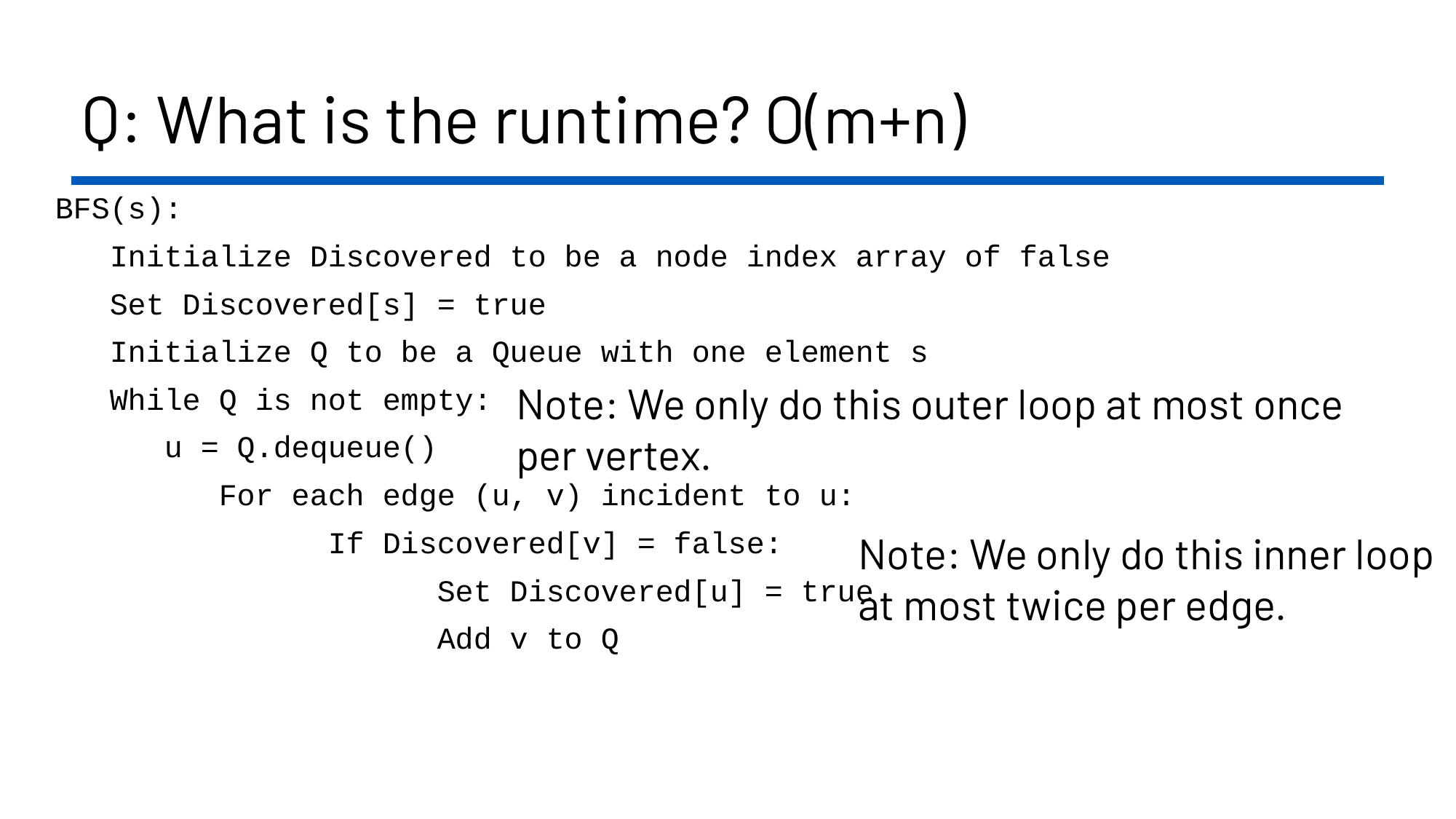

# Q: What is the runtime? O(m+n)
BFS(s):
Initialize Discovered to be a node index array of false
Set Discovered[s] = true
Initialize Q to be a Queue with one element s
While Q is not empty:
u = Q.dequeue()
	For each edge (u, v) incident to u:
		If Discovered[v] = false:
			Set Discovered[u] = true
			Add v to Q
Note: We only do this outer loop at most once per vertex.
Note: We only do this inner loop at most twice per edge.